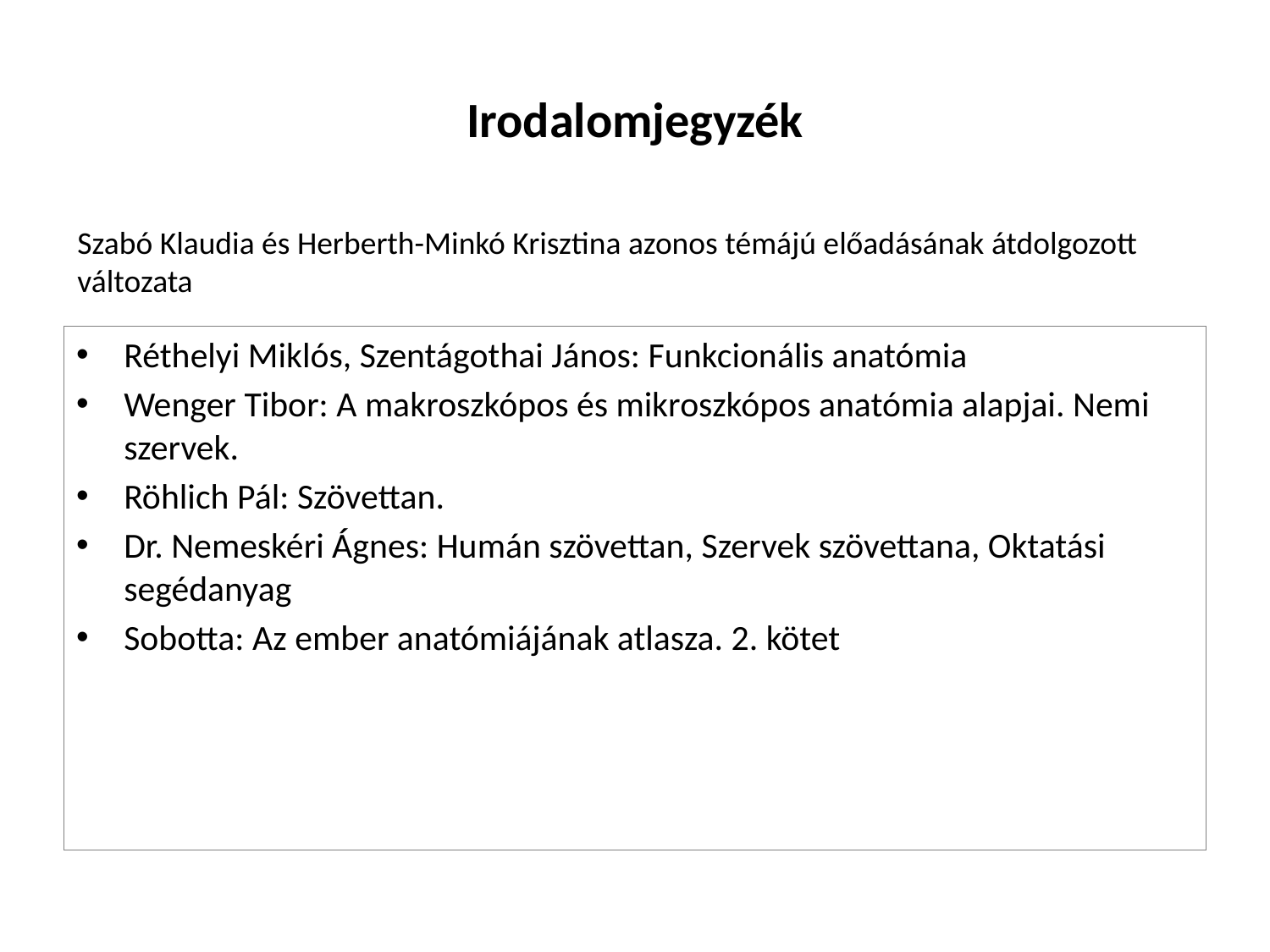

# Irodalomjegyzék
Szabó Klaudia és Herberth-Minkó Krisztina azonos témájú előadásának átdolgozott változata
Réthelyi Miklós, Szentágothai János: Funkcionális anatómia
Wenger Tibor: A makroszkópos és mikroszkópos anatómia alapjai. Nemi szervek.
Röhlich Pál: Szövettan.
Dr. Nemeskéri Ágnes: Humán szövettan, Szervek szövettana, Oktatási segédanyag
Sobotta: Az ember anatómiájának atlasza. 2. kötet